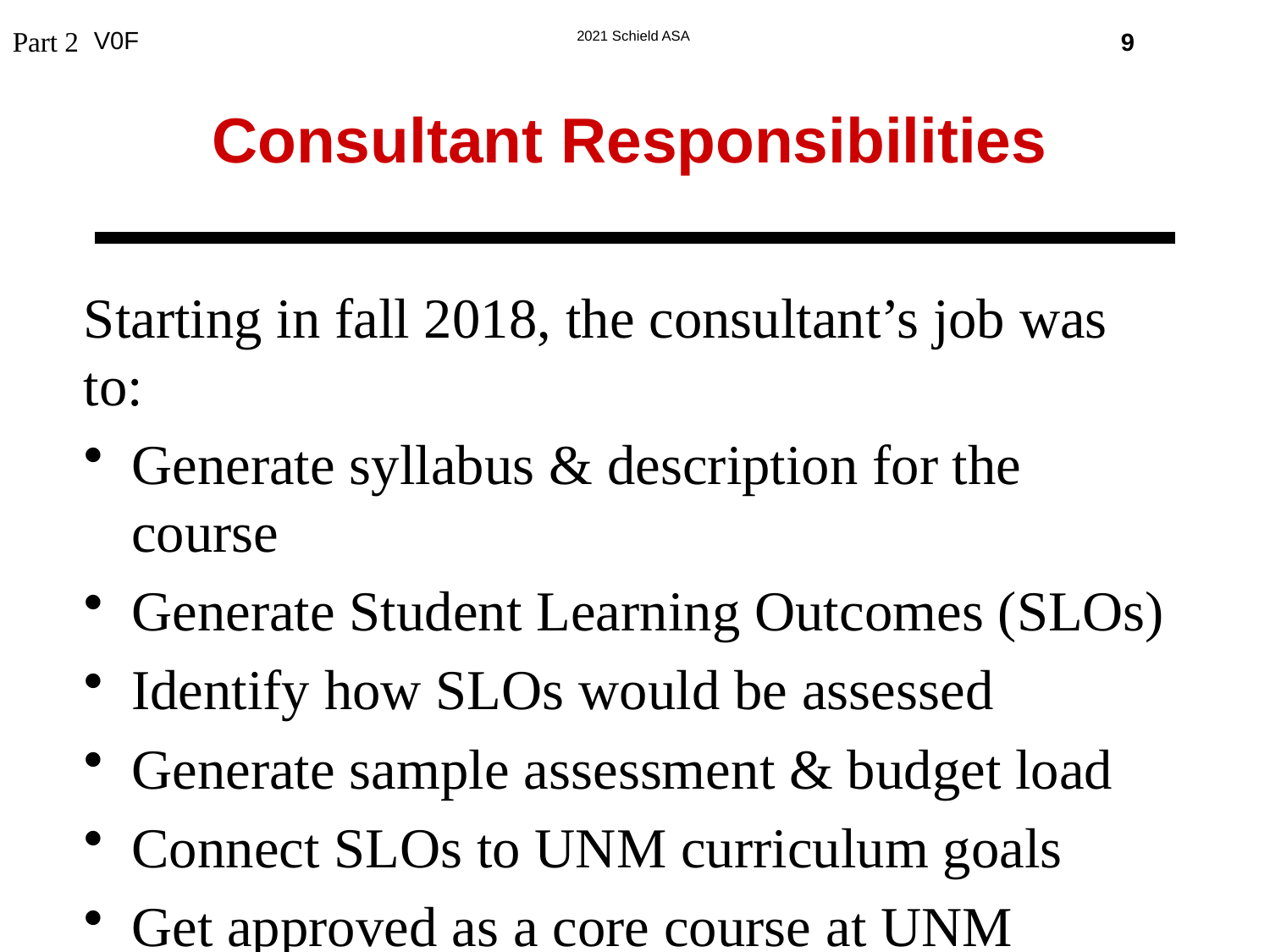

9
Part 2
# Consultant Responsibilities
Starting in fall 2018, the consultant’s job was to:
Generate syllabus & description for the course
Generate Student Learning Outcomes (SLOs)
Identify how SLOs would be assessed
Generate sample assessment & budget load
Connect SLOs to UNM curriculum goals
Get approved as a core course at UNM
Get approved for Gen Ed in New Mexico.